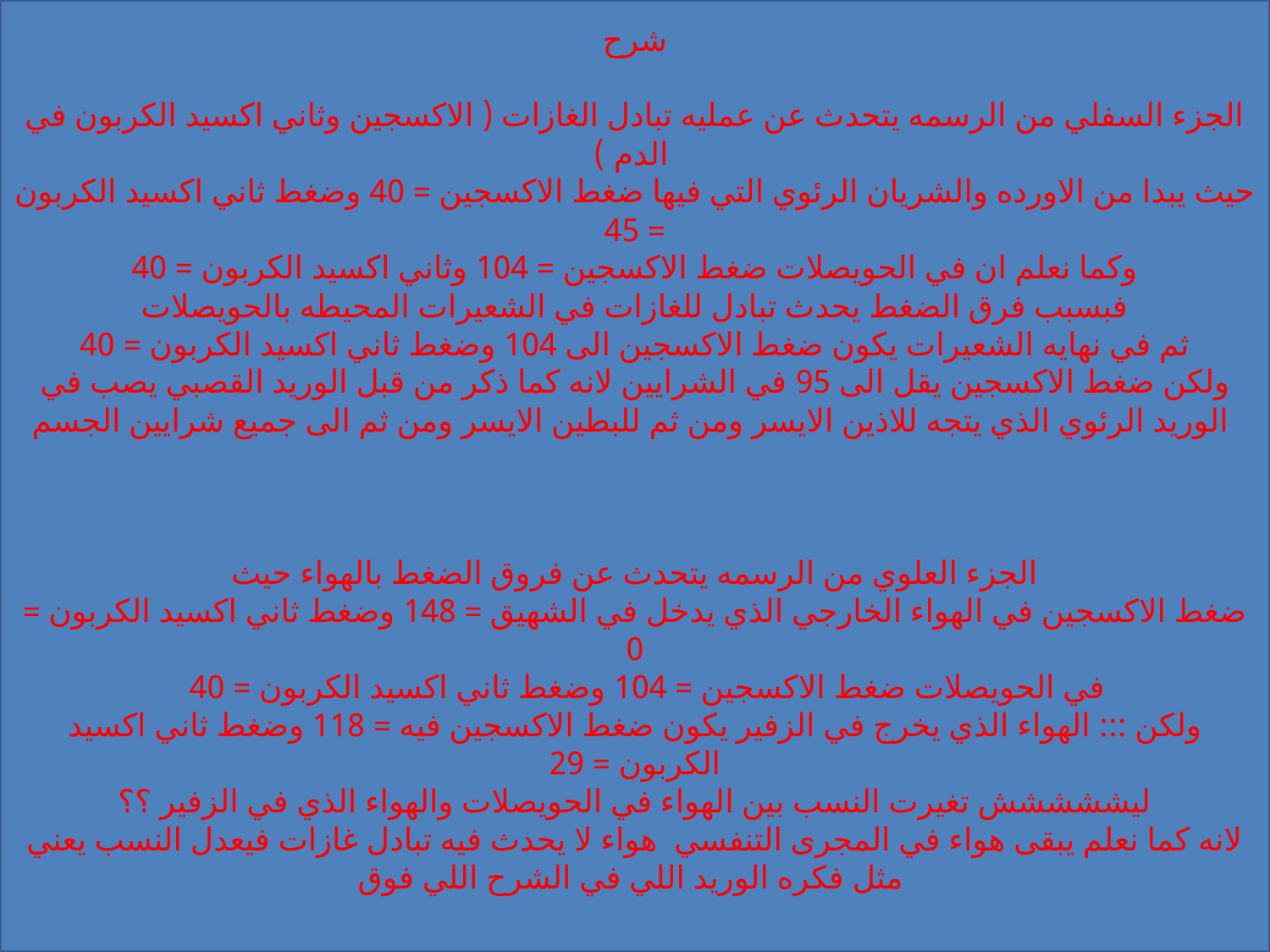

شرح

الجزء السفلي من الرسمه يتحدث عن عمليه تبادل الغازات ( الاكسجين وثاني اكسيد الكربون في الدم )
حيث يبدا من الاورده والشريان الرئوي التي فيها ضغط الاكسجين = 40 وضغط ثاني اكسيد الكربون = 45
وكما نعلم ان في الحويصلات ضغط الاكسجين = 104 وثاني اكسيد الكربون = 40
فبسبب فرق الضغط يحدث تبادل للغازات في الشعيرات المحيطه بالحويصلات
ثم في نهايه الشعيرات يكون ضغط الاكسجين الى 104 وضغط ثاني اكسيد الكربون = 40
ولكن ضغط الاكسجين يقل الى 95 في الشرايين لانه كما ذكر من قبل الوريد القصبي يصب في الوريد الرئوي الذي يتجه للاذين الايسر ومن ثم للبطين الايسر ومن ثم الى جميع شرايين الجسم

الجزء العلوي من الرسمه يتحدث عن فروق الضغط بالهواء حيث
ضغط الاكسجين في الهواء الخارجي الذي يدخل في الشهيق = 148 وضغط ثاني اكسيد الكربون = 0
   في الحويصلات ضغط الاكسجين = 104 وضغط ثاني اكسيد الكربون = 40
ولكن ::: الهواء الذي يخرج في الزفير يكون ضغط الاكسجين فيه = 118 وضغط ثاني اكسيد الكربون = 29
ليششششش تغيرت النسب بين الهواء في الحويصلات والهواء الذي في الزفير ؟؟
لانه كما نعلم يبقى هواء في المجرى التنفسي  هواء لا يحدث فيه تبادل غازات فيعدل النسب يعني مثل فكره الوريد اللي في الشرح اللي فوق

16